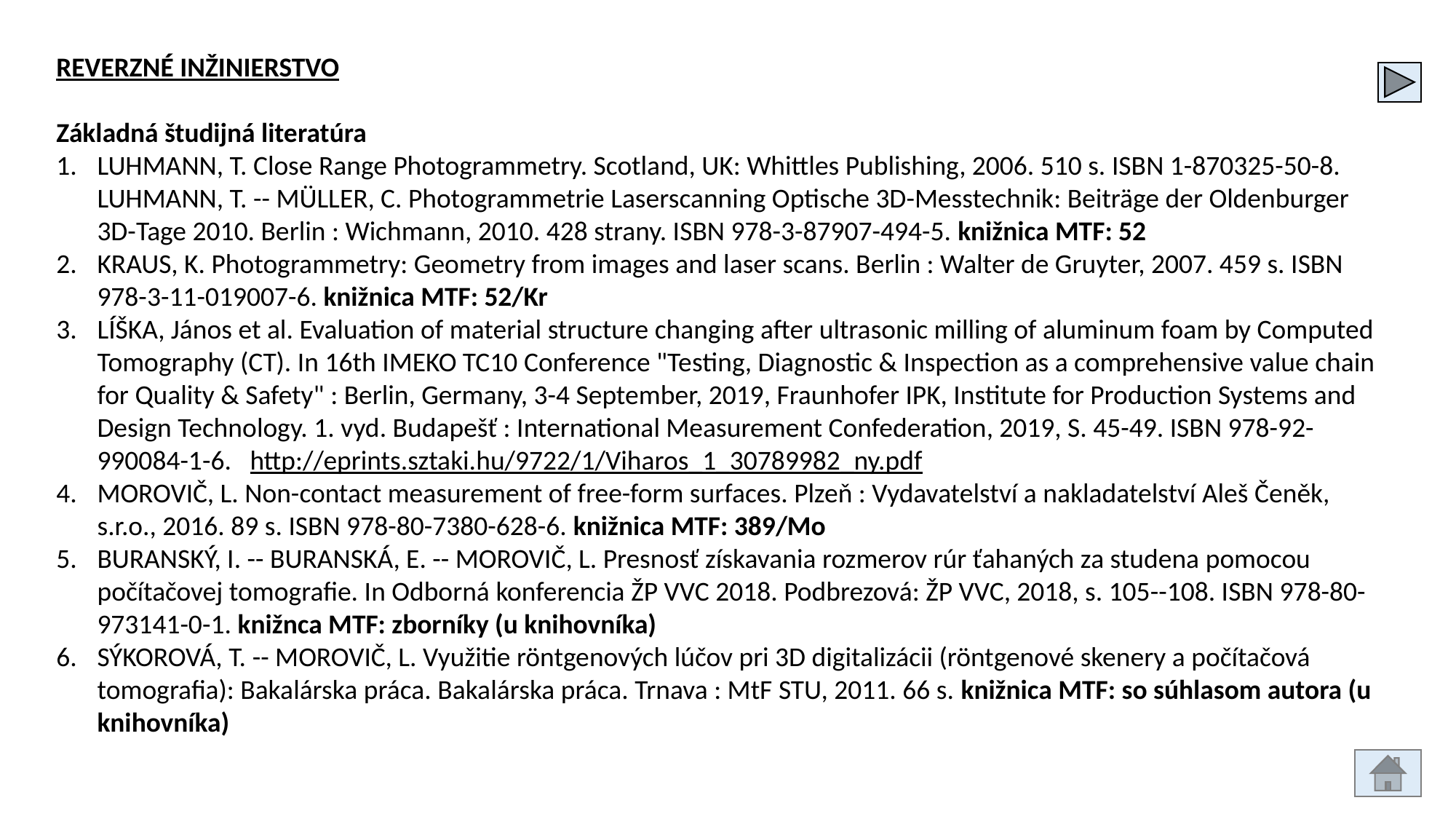

REVERZNÉ INŽINIERSTVO

Základná študijná literatúra
LUHMANN, T. Close Range Photogrammetry. Scotland, UK: Whittles Publishing, 2006. 510 s. ISBN 1-870325-50-8. LUHMANN, T. -- MÜLLER, C. Photogrammetrie Laserscanning Optische 3D-Messtechnik: Beiträge der Oldenburger 3D-Tage 2010. Berlin : Wichmann, 2010. 428 strany. ISBN 978-3-87907-494-5. knižnica MTF: 52
KRAUS, K. Photogrammetry: Geometry from images and laser scans. Berlin : Walter de Gruyter, 2007. 459 s. ISBN 978-3-11-019007-6. knižnica MTF: 52/Kr
LÍŠKA, János et al. Evaluation of material structure changing after ultrasonic milling of aluminum foam by Computed Tomography (CT). In 16th IMEKO TC10 Conference "Testing, Diagnostic & Inspection as a comprehensive value chain for Quality & Safety" : Berlin, Germany, 3-4 September, 2019, Fraunhofer IPK, Institute for Production Systems and Design Technology. 1. vyd. Budapešť : International Measurement Confederation, 2019, S. 45-49. ISBN 978-92-990084-1-6.   http://eprints.sztaki.hu/9722/1/Viharos_1_30789982_ny.pdf
MOROVIČ, L. Non-contact measurement of free-form surfaces. Plzeň : Vydavatelství a nakladatelství Aleš Čeněk, s.r.o., 2016. 89 s. ISBN 978-80-7380-628-6. knižnica MTF: 389/Mo
BURANSKÝ, I. -- BURANSKÁ, E. -- MOROVIČ, L. Presnosť získavania rozmerov rúr ťahaných za studena pomocou počítačovej tomografie. In Odborná konferencia ŽP VVC 2018. Podbrezová: ŽP VVC, 2018, s. 105--108. ISBN 978-80-973141-0-1. knižnca MTF: zborníky (u knihovníka)
SÝKOROVÁ, T. -- MOROVIČ, L. Využitie röntgenových lúčov pri 3D digitalizácii (röntgenové skenery a počítačová tomografia): Bakalárska práca. Bakalárska práca. Trnava : MtF STU, 2011. 66 s. knižnica MTF: so súhlasom autora (u knihovníka)